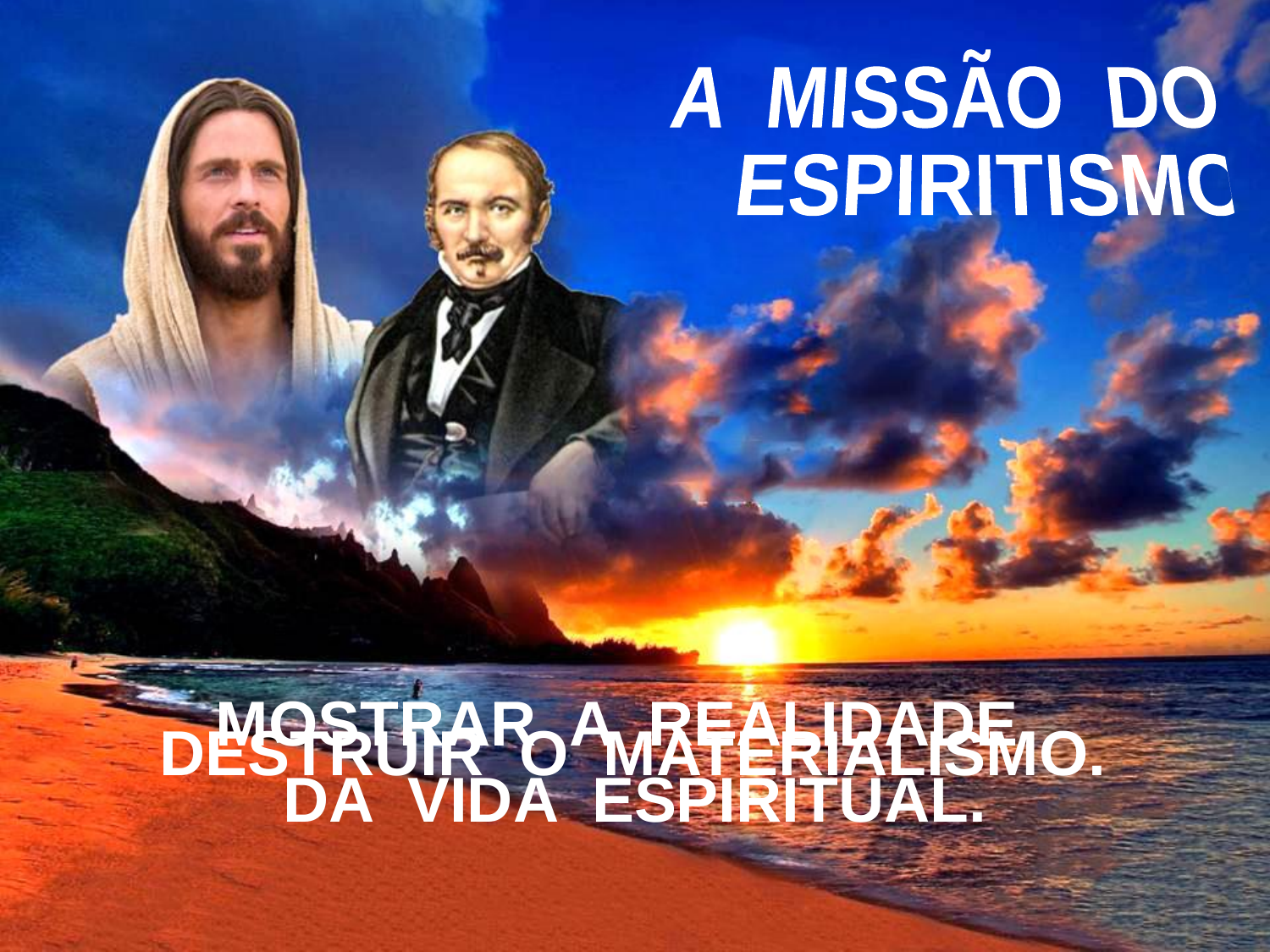

A  MISSÃO  DO
  ESPIRITISMO
MOSTRAR  A  REALIDADE
DA  VIDA  ESPIRITUAL.
DESTRUIR  O  MATERIALISMO.